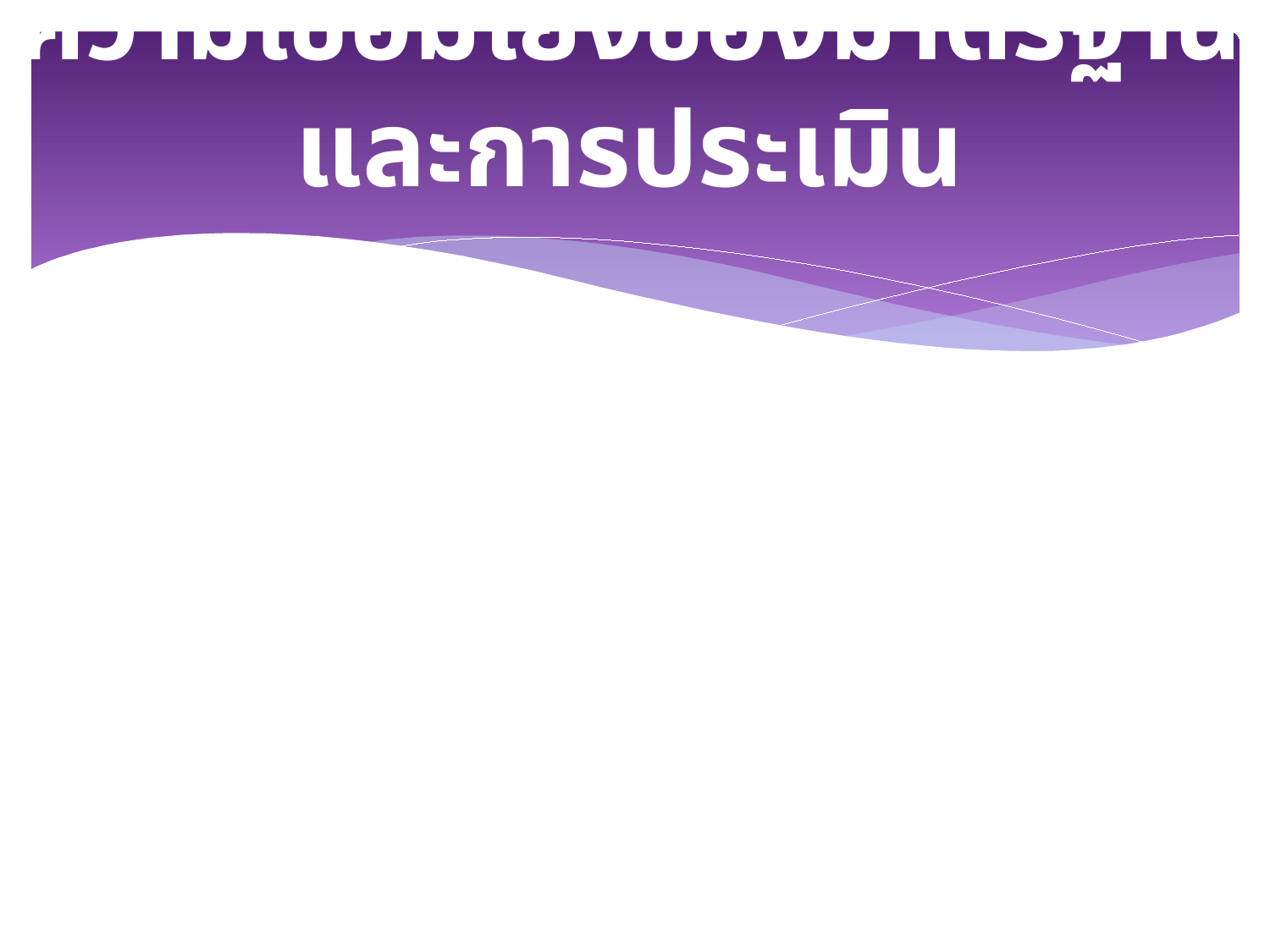

# ความเชื่อมโยงของมาตรฐานและการประเมิน